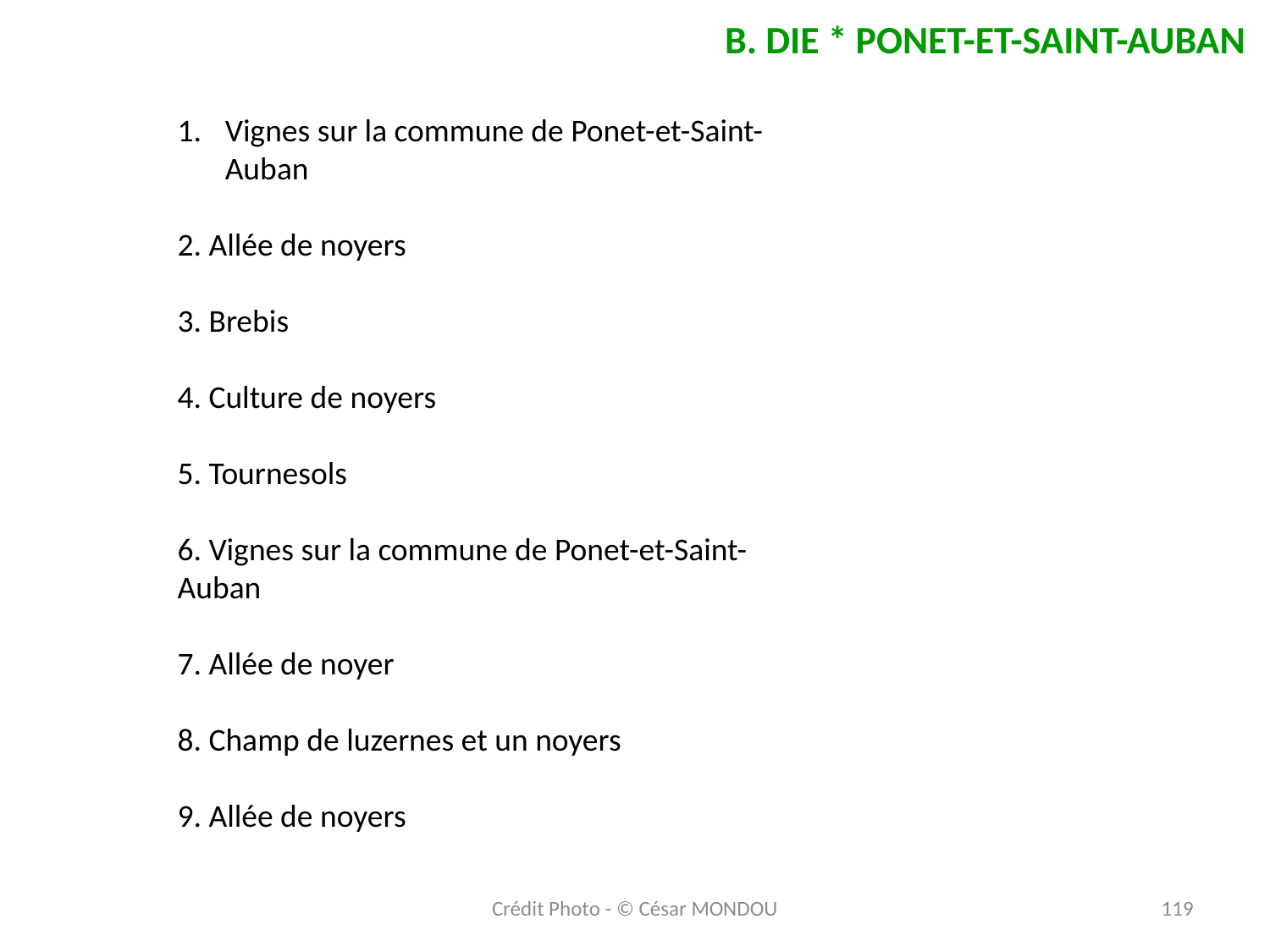

B. DIE * PONET-ET-SAINT-AUBAN
Vignes sur la commune de Ponet-et-Saint-Auban

2. Allée de noyers

3. Brebis

4. Culture de noyers

5. Tournesols

6. Vignes sur la commune de Ponet-et-Saint-Auban

7. Allée de noyer

8. Champ de luzernes et un noyers

9. Allée de noyers

Crédit Photo - © César MONDOU
119